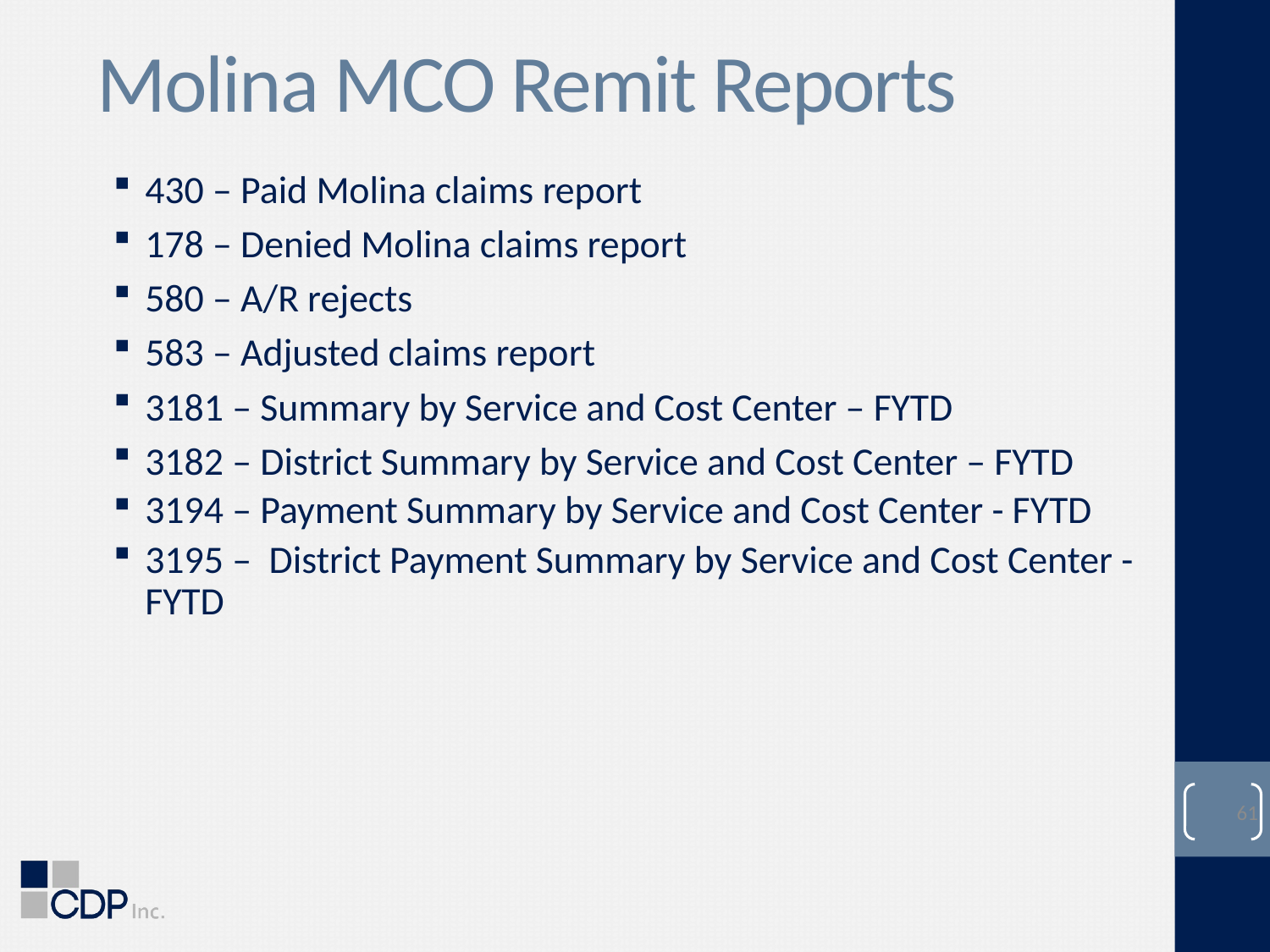

# Molina MCO Remit Reports
430 – Paid Molina claims report
178 – Denied Molina claims report
580 – A/R rejects
583 – Adjusted claims report
3181 – Summary by Service and Cost Center – FYTD
3182 – District Summary by Service and Cost Center – FYTD
3194 – Payment Summary by Service and Cost Center - FYTD
3195 –  District Payment Summary by Service and Cost Center - FYTD

61